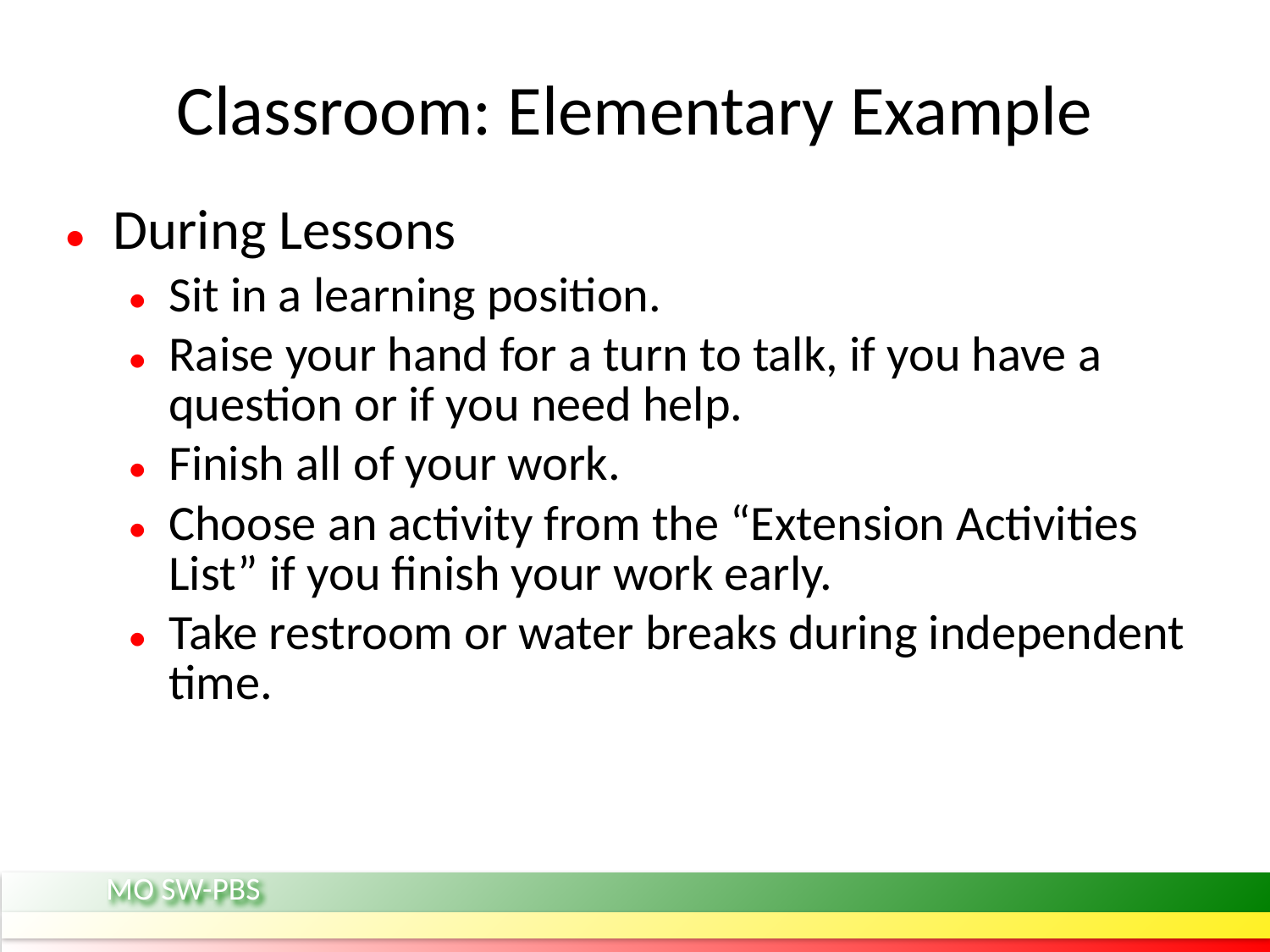

# Classroom: Elementary Example
During Lessons
Sit in a learning position.
Raise your hand for a turn to talk, if you have a question or if you need help.
Finish all of your work.
Choose an activity from the “Extension Activities List” if you finish your work early.
Take restroom or water breaks during independent time.